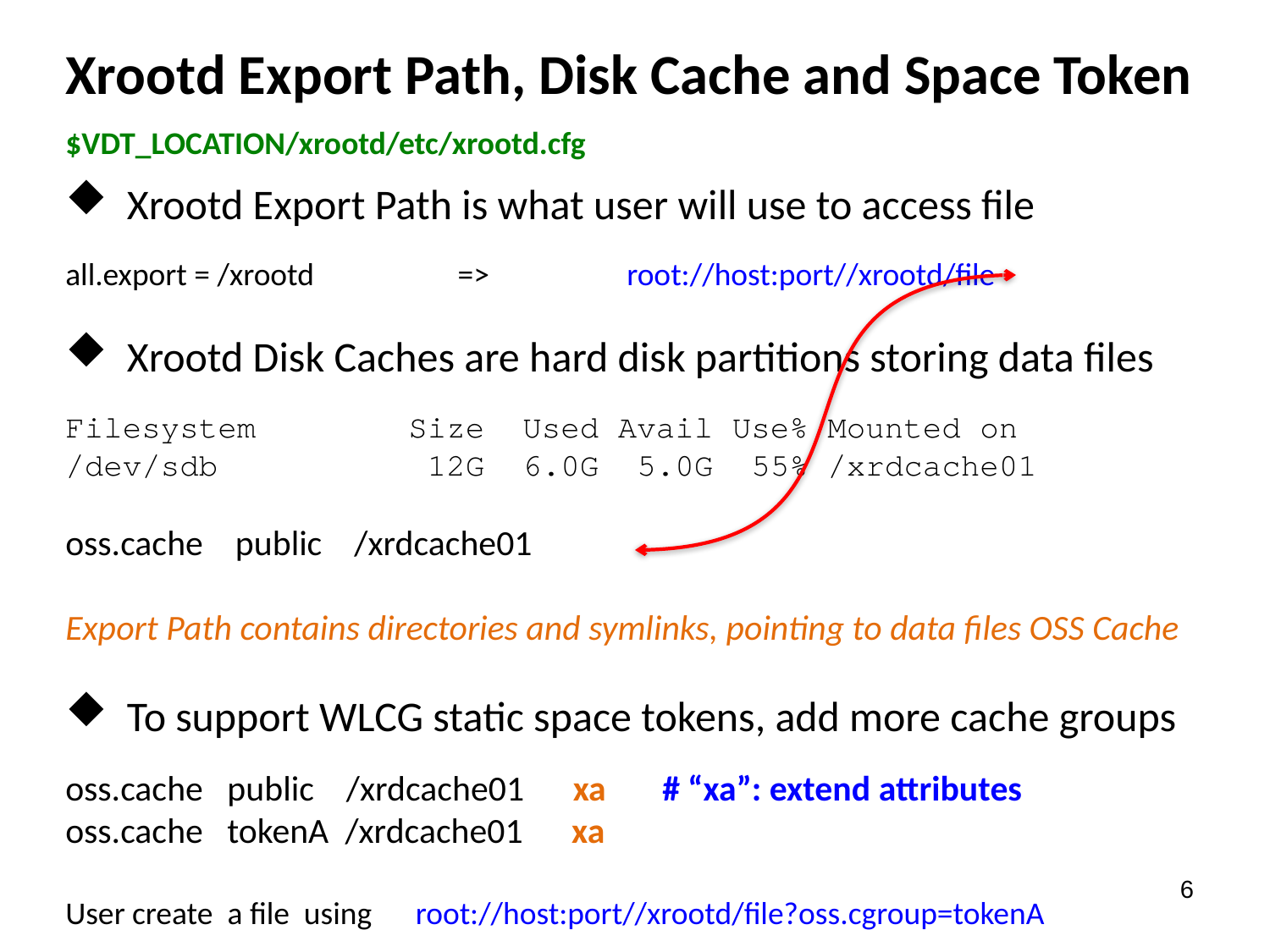

Xrootd Export Path, Disk Cache and Space Token

$VDT_LOCATION/xrootd/etc/xrootd.cfg

  Xrootd Export Path is what user will use to access file

all.export = /xrootd                    =>                   root://host:port//xrootd/file

  Xrootd Disk Caches are hard disk partitions storing data files

Filesystem        Size  Used Avail Use% Mounted on
/dev/sdb           12G  6.0G  5.0G  55% /xrdcache01

oss.cache    public    /xrdcache01

Export Path contains directories and symlinks, pointing to data files OSS Cache

  To support WLCG static space tokens, add more cache groups

oss.cache   public    /xrdcache01      xa       # “xa”: extend attributes
oss.cache   tokenA  /xrdcache01      xa

User create  a file  using      root://host:port//xrootd/file?oss.cgroup=tokenA
6